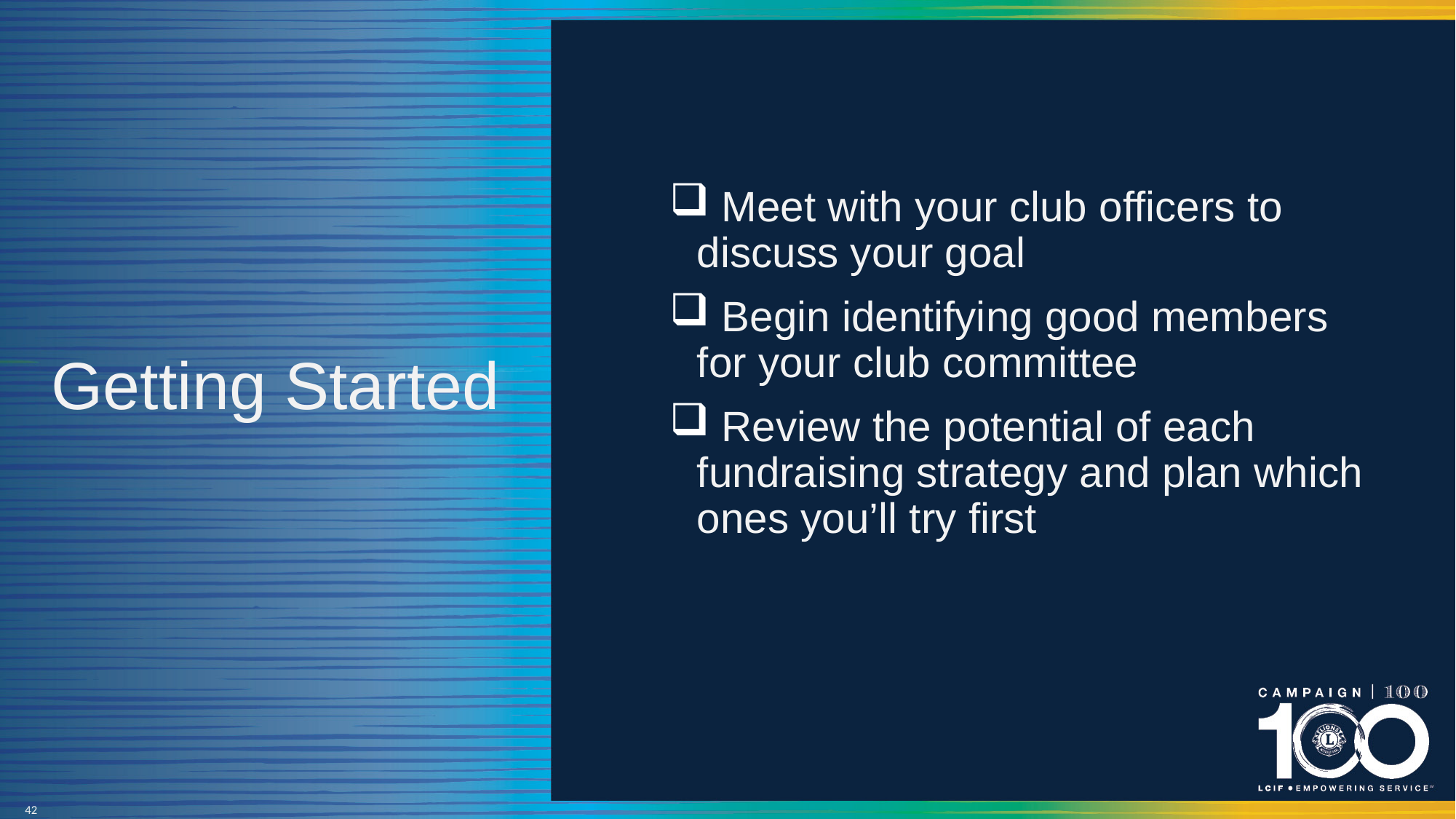

# Getting Started
 Meet with your club officers to discuss your goal
 Begin identifying good members for your club committee
 Review the potential of each fundraising strategy and plan which ones you’ll try first